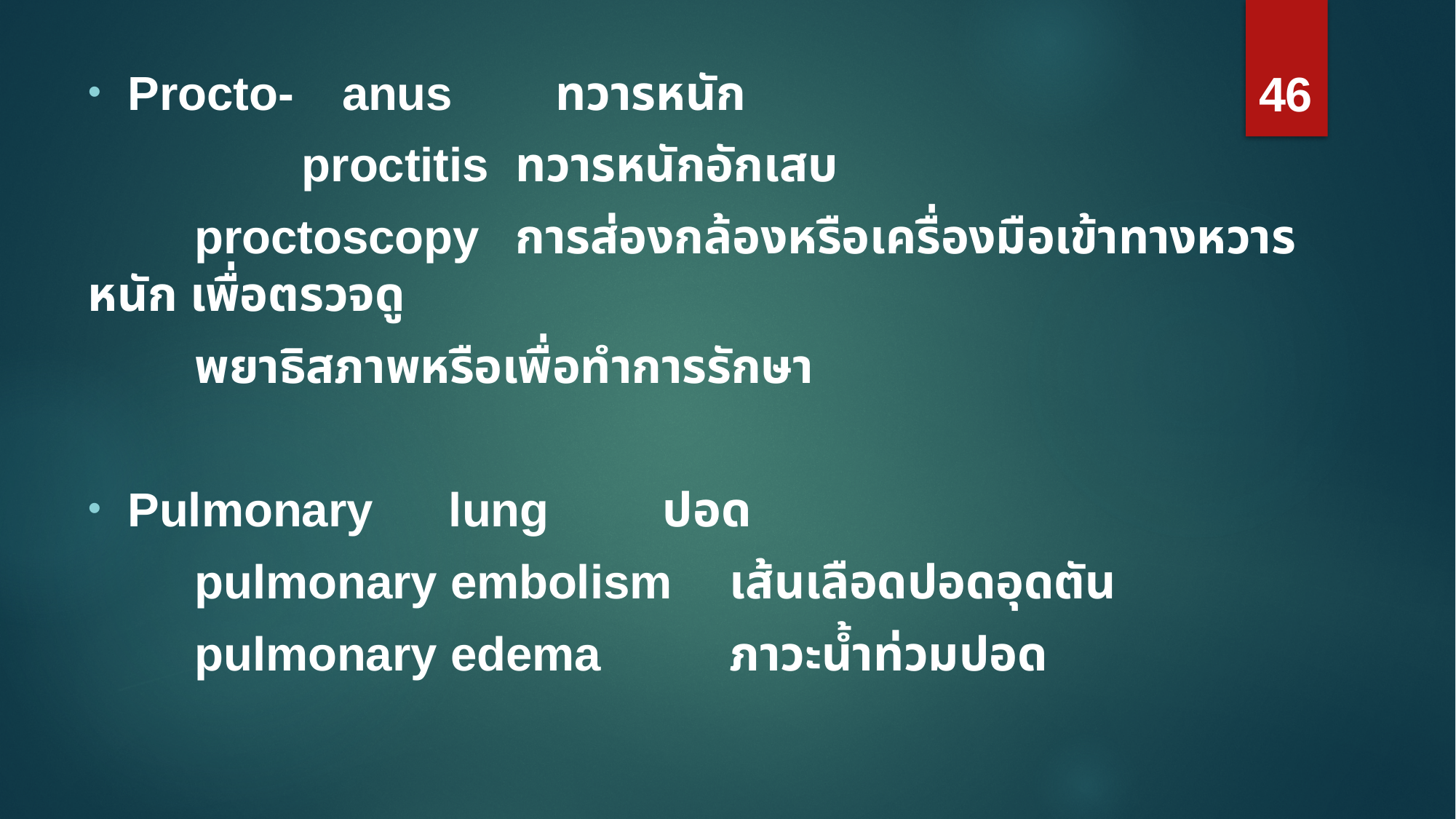

46
Procto-		anus			ทวารหนัก
	 	proctitis				ทวารหนักอักเสบ
		proctoscopy			การส่องกล้องหรือเครื่องมือเข้าทางหวารหนัก เพื่อตรวจดู
								พยาธิสภาพหรือเพื่อทำการรักษา

Pulmonary 	lung 			ปอด
		pulmonary embolism 	เส้นเลือดปอดอุดตัน
		pulmonary edema		ภาวะน้ำท่วมปอด